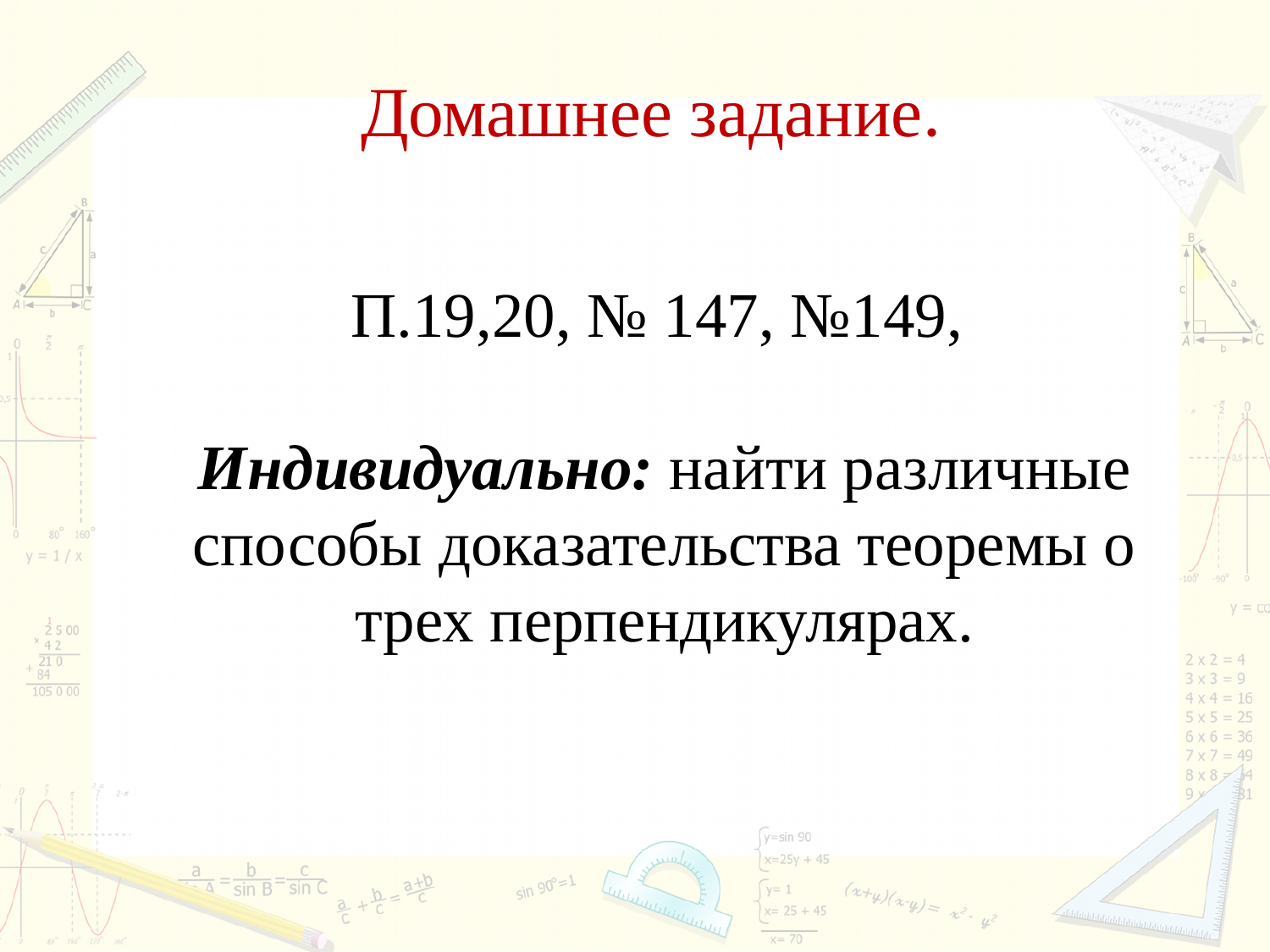

Домашнее задание.
П.19,20, № 147, №149,

Индивидуально: найти различные способы доказательства теоремы о трех перпендикулярах.